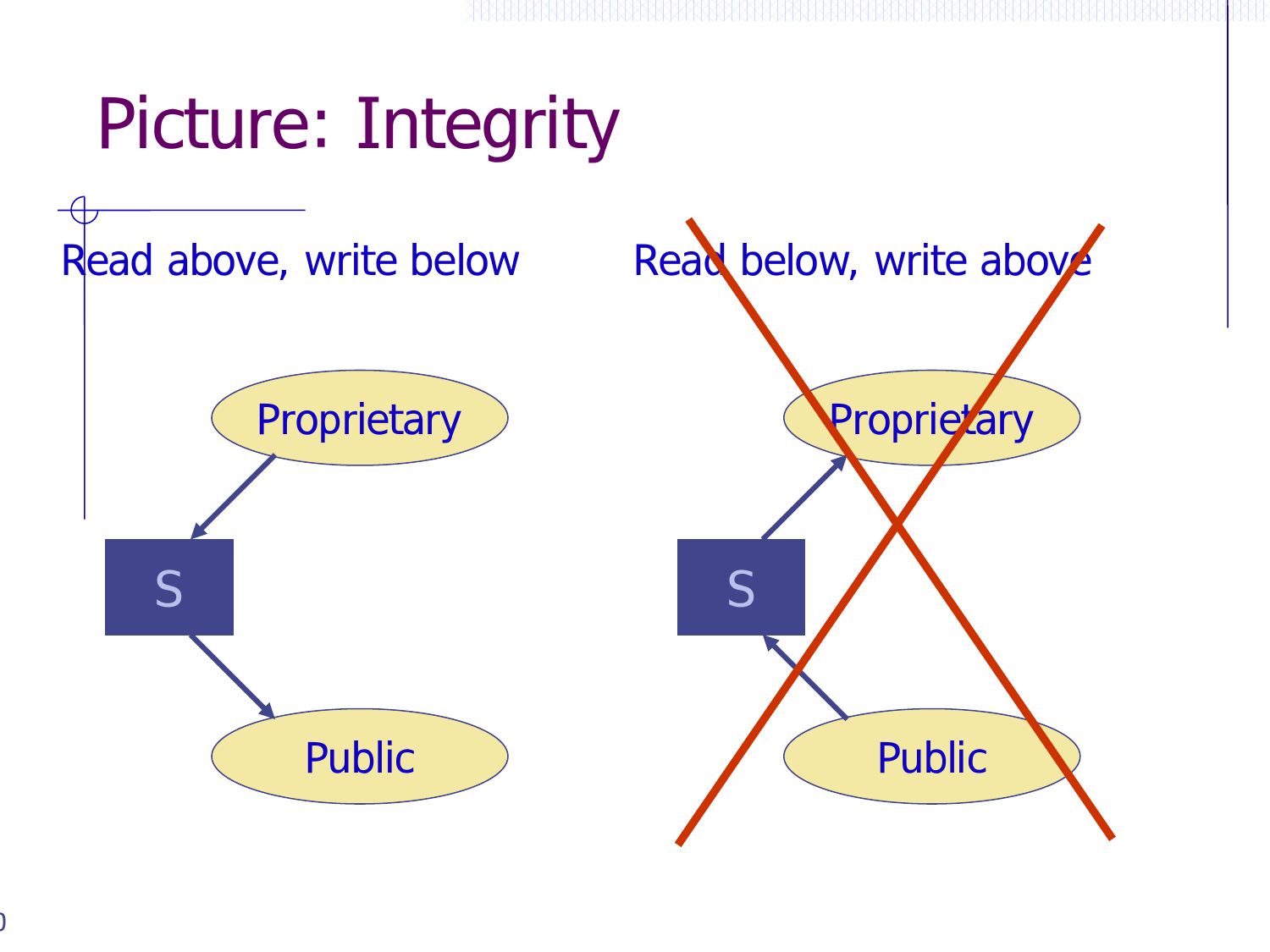

# Picture: Integrity

Read above, write below
Read below, write above
Proprietary

S

Public
Proprietary

S

Public